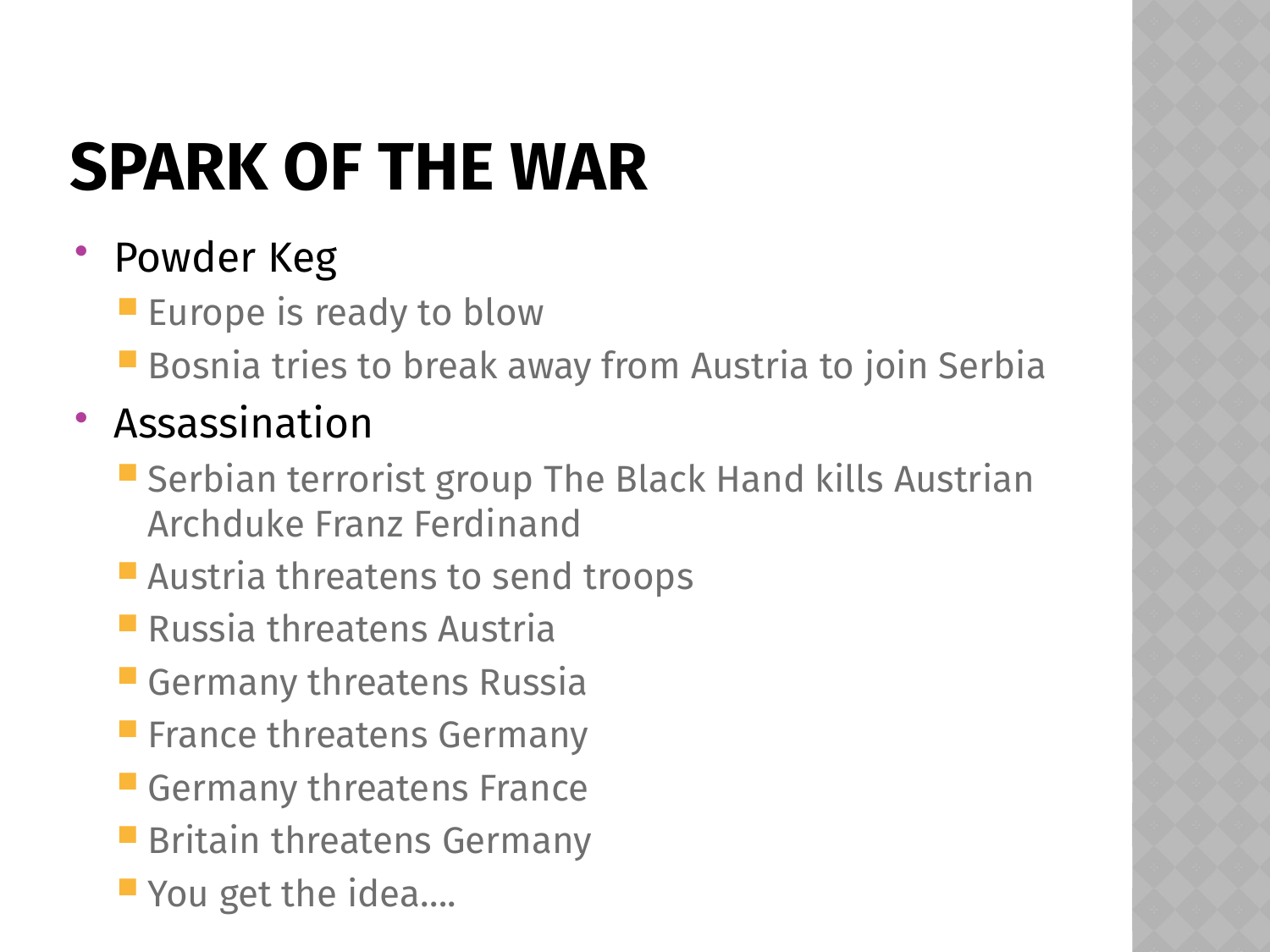

# Spark of the War
Powder Keg
Europe is ready to blow
Bosnia tries to break away from Austria to join Serbia
Assassination
Serbian terrorist group The Black Hand kills Austrian Archduke Franz Ferdinand
Austria threatens to send troops
Russia threatens Austria
Germany threatens Russia
France threatens Germany
Germany threatens France
Britain threatens Germany
You get the idea….